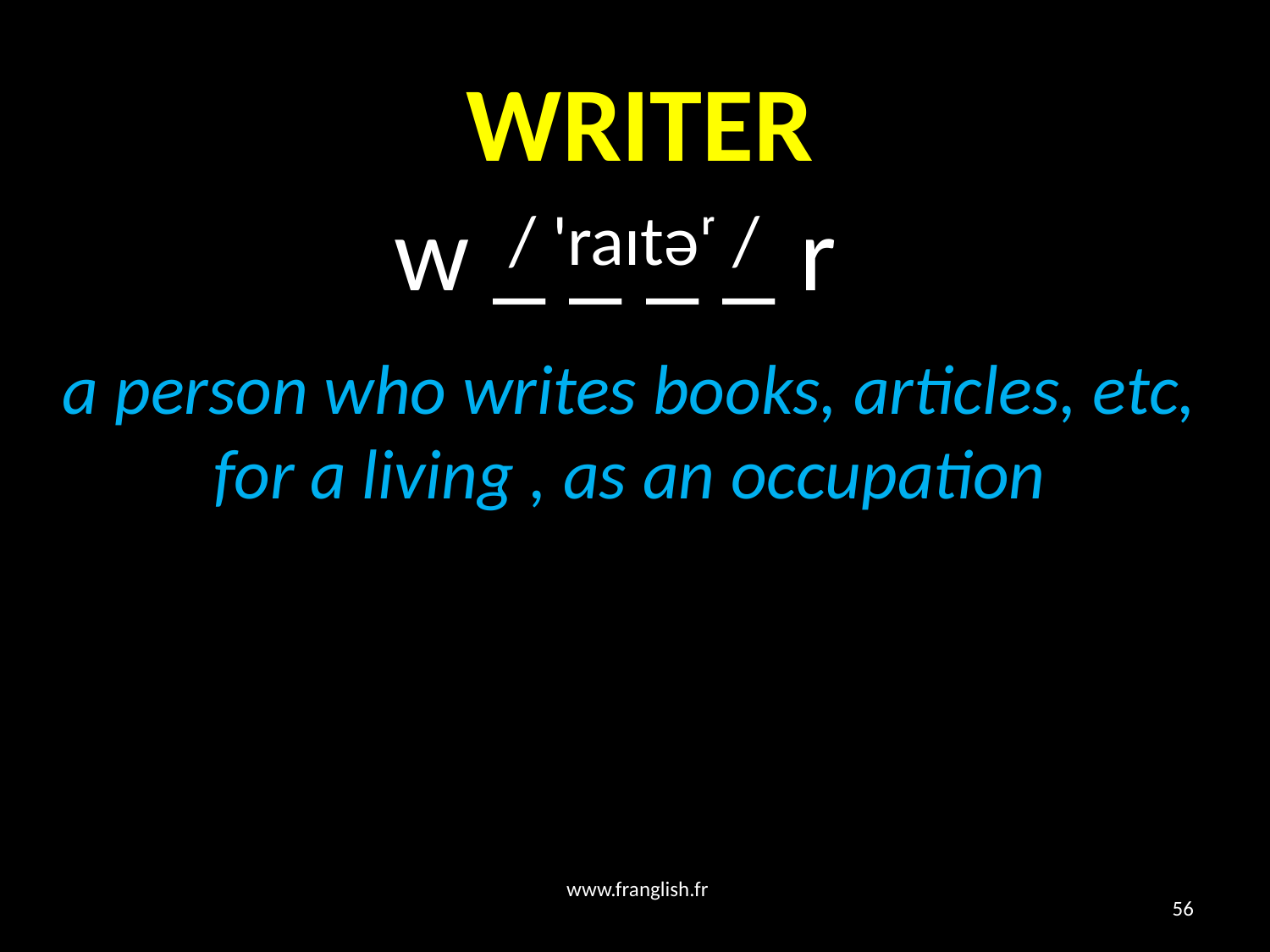

# WRITER
  w _ _ _ _ r
/ 'raɪtəʳ /
a person who writes books, articles, etc, for a living , as an occupation
www.franglish.fr
56